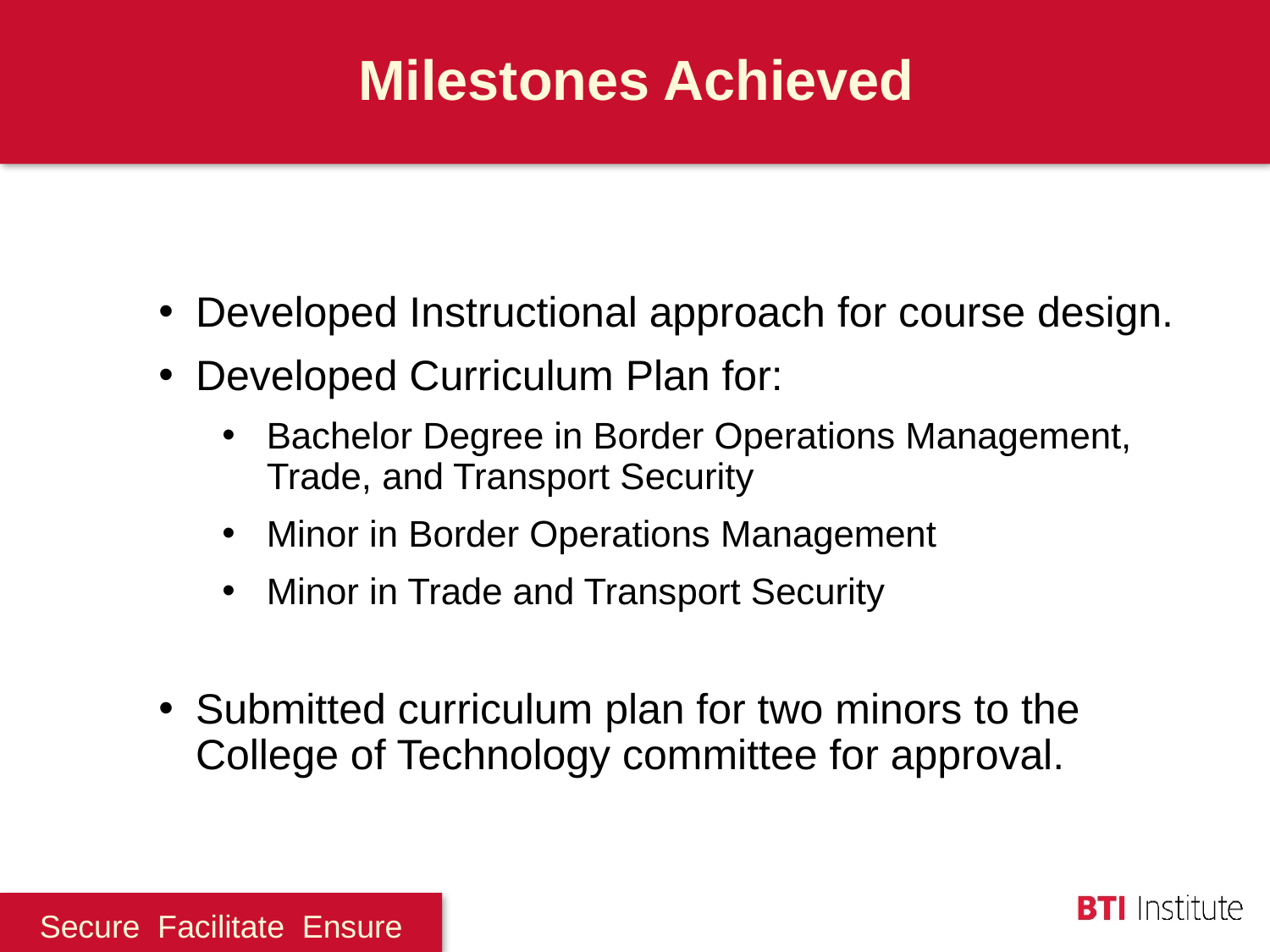

Milestones Achieved

Developed Instructional approach for course design.
Developed Curriculum Plan for:
Bachelor Degree in Border Operations Management, Trade, and Transport Security
Minor in Border Operations Management
Minor in Trade and Transport Security

Submitted curriculum plan for two minors to the College of Technology committee for approval.